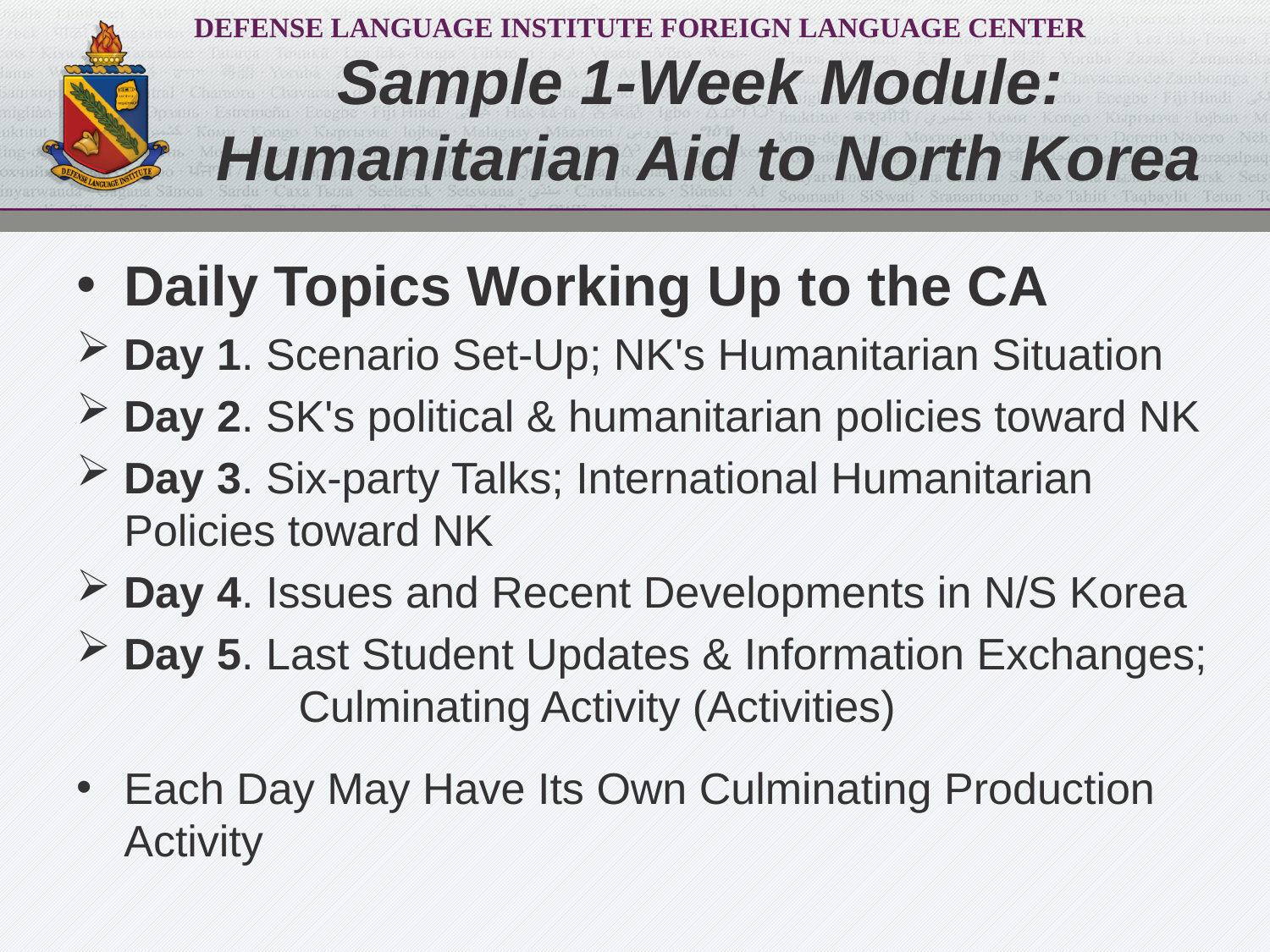

# Sample 1-Week Module: Humanitarian Aid to North Korea
Daily Topics Working Up to the CA
Day 1. Scenario Set-Up; NK's Humanitarian Situation
Day 2. SK's political & humanitarian policies toward NK
Day 3. Six-party Talks; International Humanitarian Policies toward NK
Day 4. Issues and Recent Developments in N/S Korea
Day 5. Last Student Updates & Information Exchanges;
	Culminating Activity (Activities)

Each Day May Have Its Own Culminating Production Activity